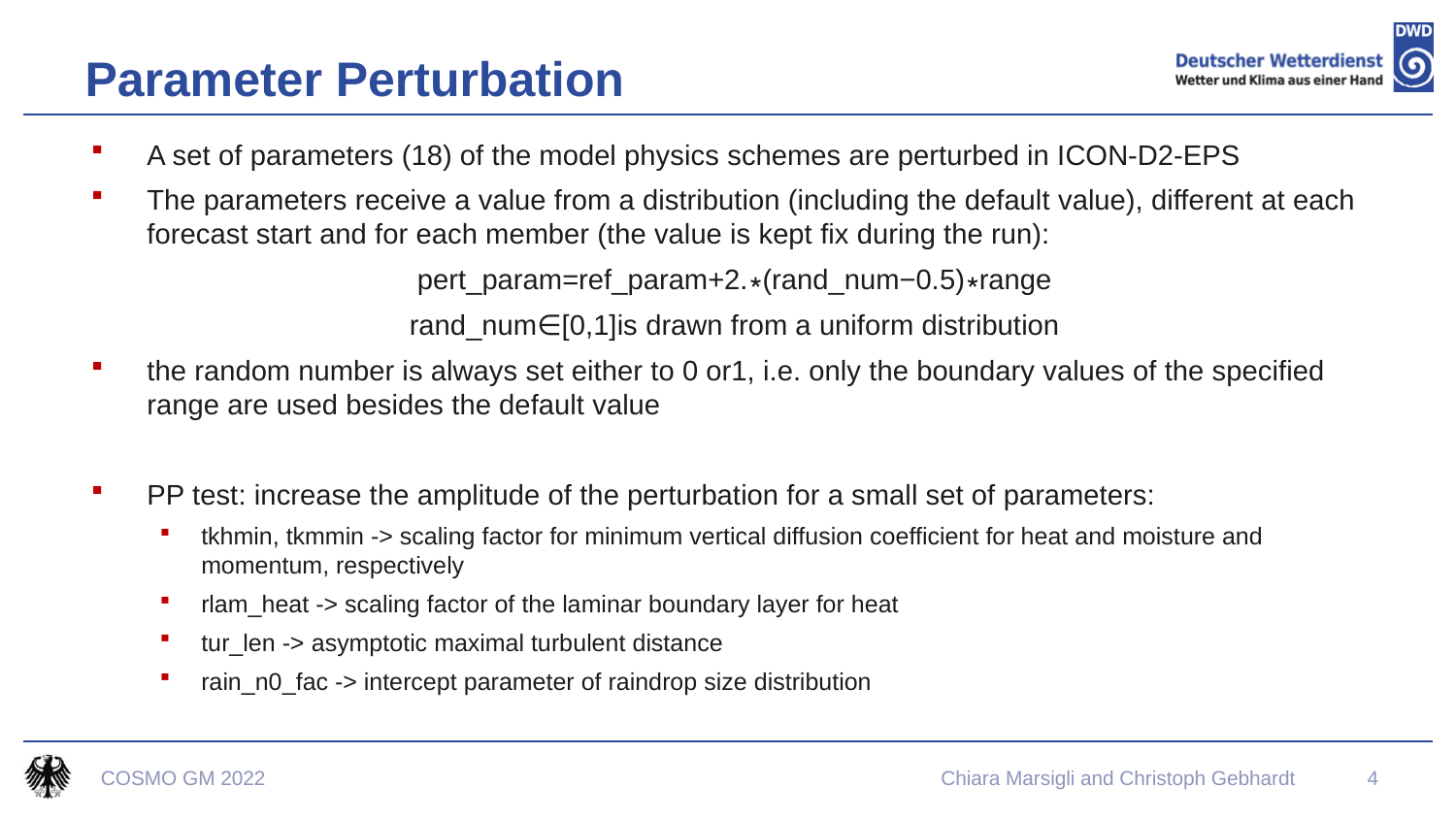

# Parameter Perturbation
A set of parameters (18) of the model physics schemes are perturbed in ICON-D2-EPS
The parameters receive a value from a distribution (including the default value), different at each forecast start and for each member (the value is kept fix during the run):
pert_param=ref_param+2.∗(rand_num−0.5)∗range
rand_num∈[0,1]is drawn from a uniform distribution
the random number is always set either to 0 or1, i.e. only the boundary values of the specified range are used besides the default value

PP test: increase the amplitude of the perturbation for a small set of parameters:
tkhmin, tkmmin -> scaling factor for minimum vertical diffusion coefficient for heat and moisture and momentum, respectively
rlam_heat -> scaling factor of the laminar boundary layer for heat
tur_len -> asymptotic maximal turbulent distance
rain_n0_fac -> intercept parameter of raindrop size distribution
COSMO GM 2022
Chiara Marsigli and Christoph Gebhardt
4